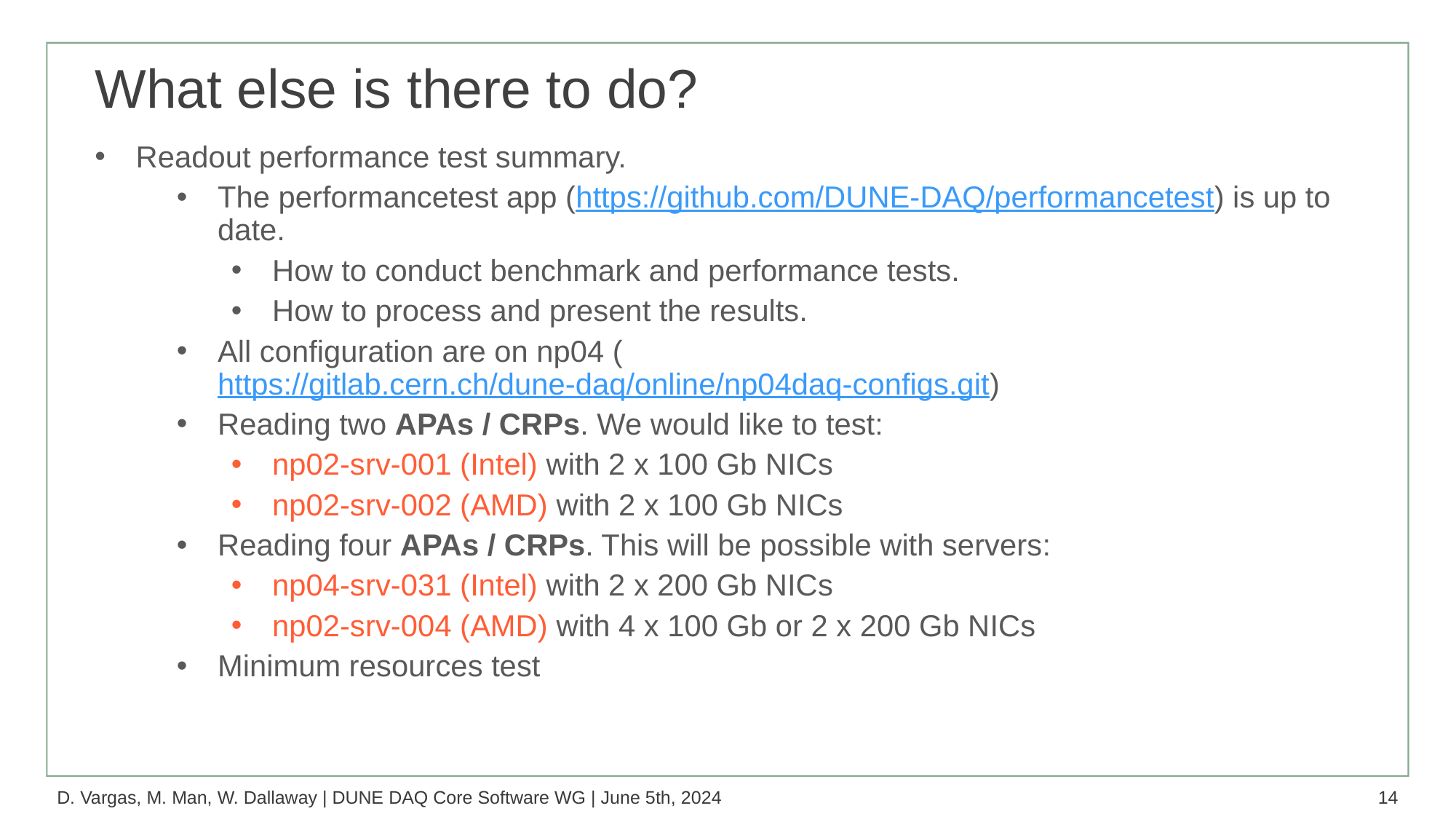

# What else is there to do?
Readout performance test summary.
The performancetest app (https://github.com/DUNE-DAQ/performancetest) is up to date.
How to conduct benchmark and performance tests.
How to process and present the results.
All configuration are on np04 (https://gitlab.cern.ch/dune-daq/online/np04daq-configs.git)
Reading two APAs / CRPs. We would like to test:
np02-srv-001 (Intel) with 2 x 100 Gb NICs
np02-srv-002 (AMD) with 2 x 100 Gb NICs
Reading four APAs / CRPs. This will be possible with servers:
np04-srv-031 (Intel) with 2 x 200 Gb NICs
np02-srv-004 (AMD) with 4 x 100 Gb or 2 x 200 Gb NICs
Minimum resources test
D. Vargas, M. Man, W. Dallaway | DUNE DAQ Core Software WG | June 5th, 2024
14